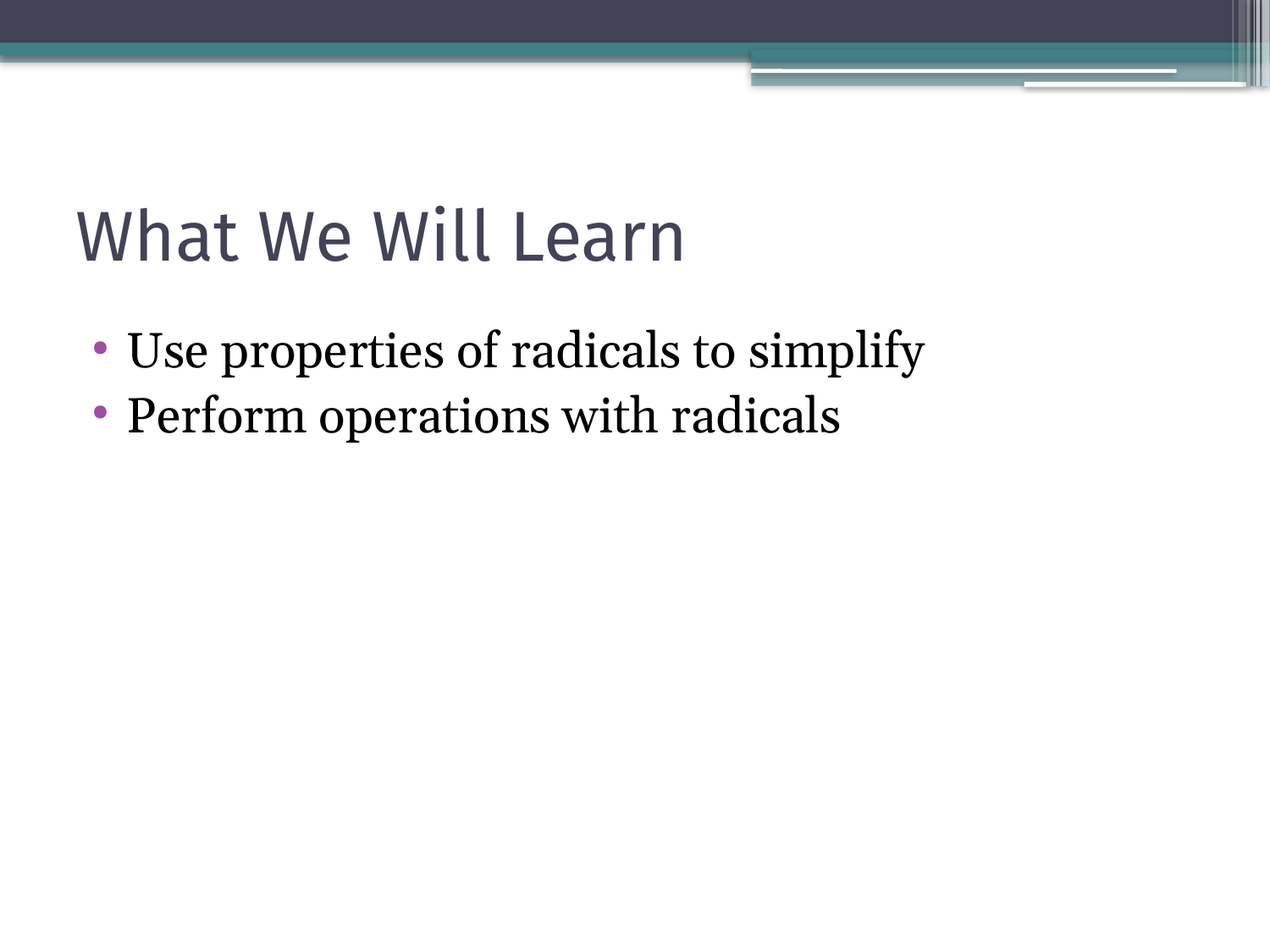

# What We Will Learn
Use properties of radicals to simplify
Perform operations with radicals